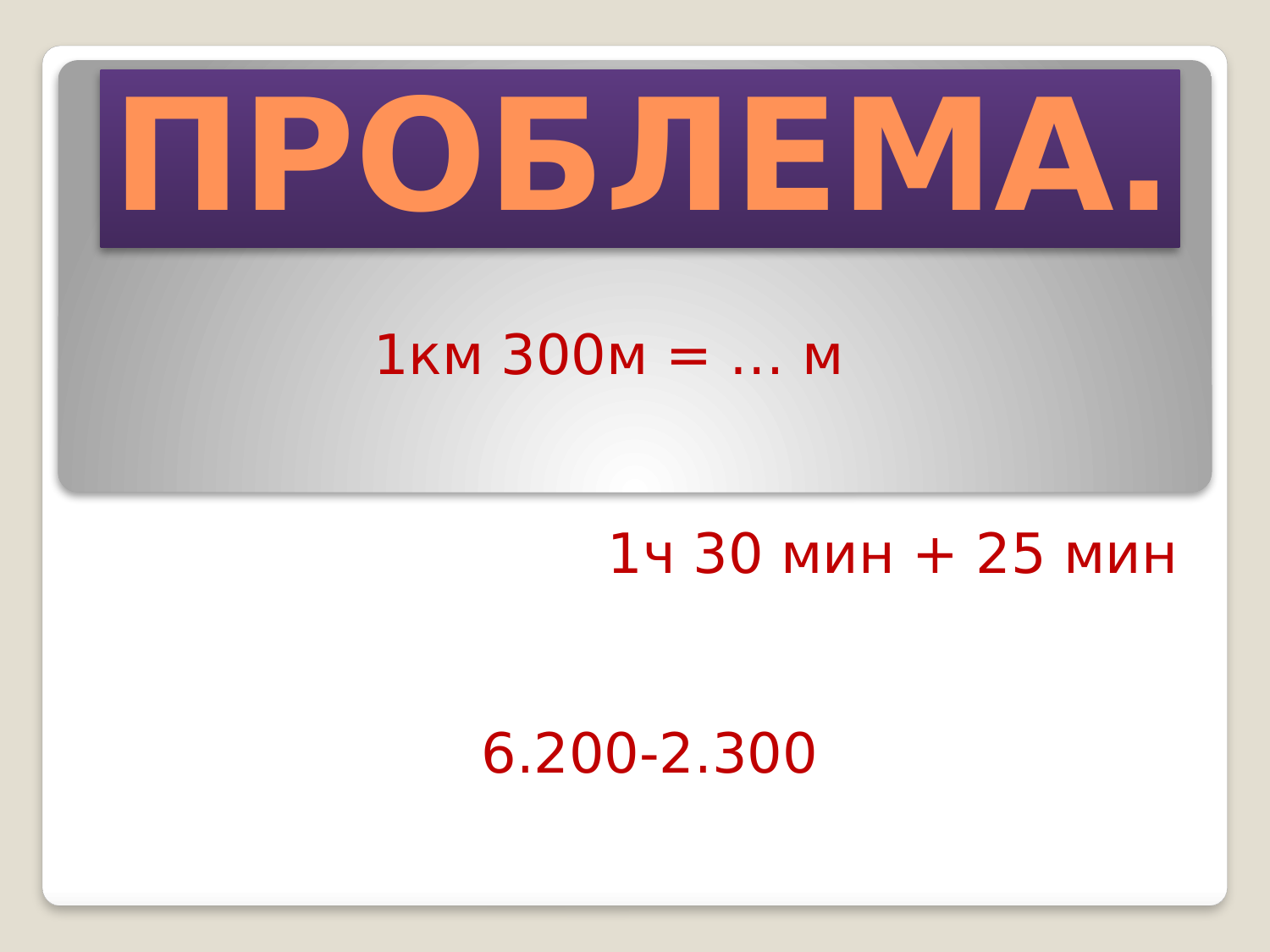

# ПРОБЛЕМА.

1км 300м = … м

1ч 30 мин + 25 мин

6.200-2.300